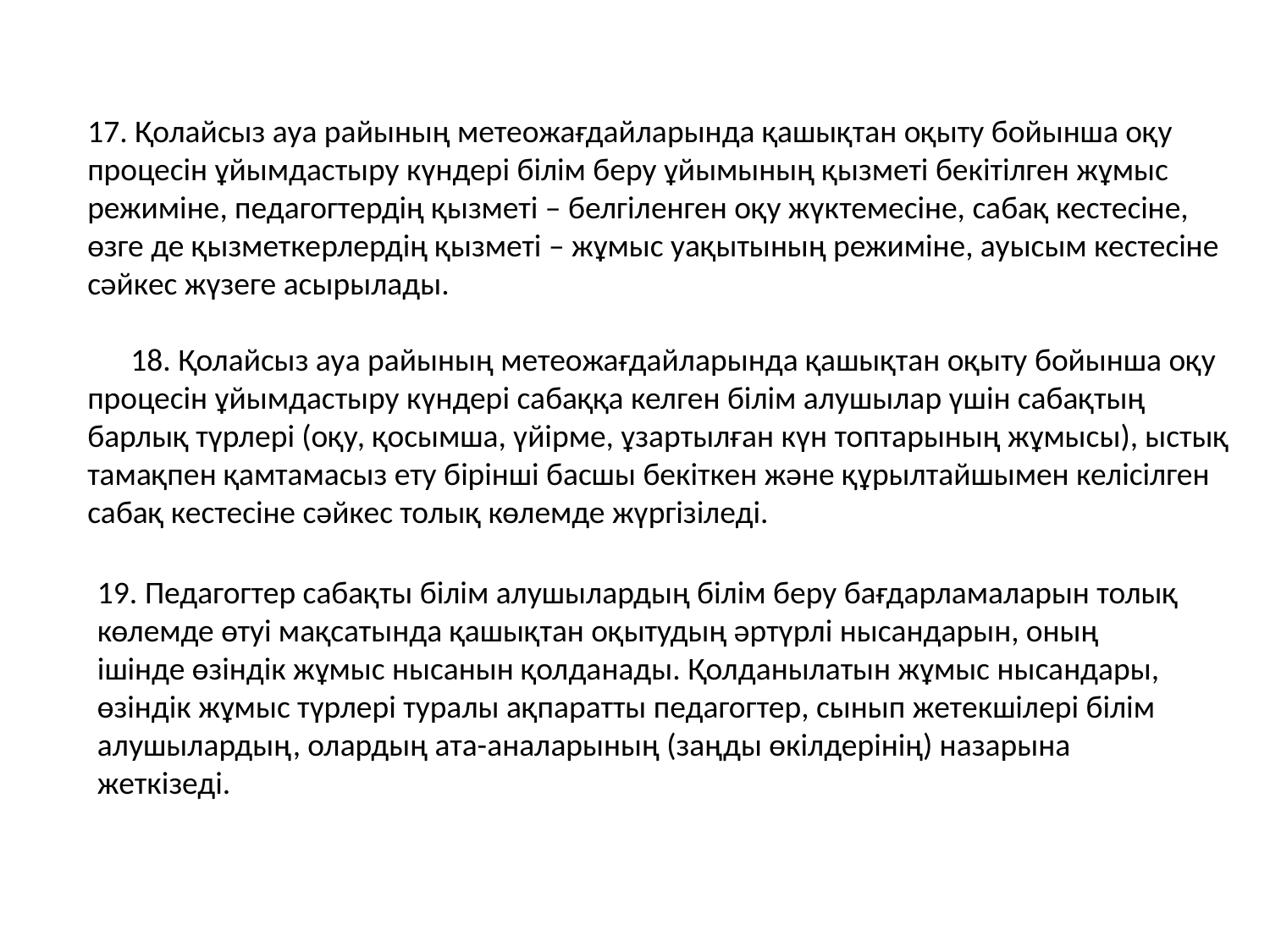

17. Қолайсыз ауа райының метеожағдайларында қашықтан оқыту бойынша оқу процесін ұйымдастыру күндері білім беру ұйымының қызметі бекітілген жұмыс режиміне, педагогтердің қызметі – белгіленген оқу жүктемесіне, сабақ кестесіне, өзге де қызметкерлердің қызметі – жұмыс уақытының режиміне, ауысым кестесіне сәйкес жүзеге асырылады.

      18. Қолайсыз ауа райының метеожағдайларында қашықтан оқыту бойынша оқу процесін ұйымдастыру күндері сабаққа келген білім алушылар үшін сабақтың барлық түрлері (оқу, қосымша, үйірме, ұзартылған күн топтарының жұмысы), ыстық тамақпен қамтамасыз ету бірінші басшы бекіткен және құрылтайшымен келісілген сабақ кестесіне сәйкес толық көлемде жүргізіледі.
19. Педагогтер сабақты білім алушылардың білім беру бағдарламаларын толық көлемде өтуі мақсатында қашықтан оқытудың әртүрлі нысандарын, оның ішінде өзіндік жұмыс нысанын қолданады. Қолданылатын жұмыс нысандары, өзіндік жұмыс түрлері туралы ақпаратты педагогтер, сынып жетекшілері білім алушылардың, олардың ата-аналарының (заңды өкілдерінің) назарына жеткізеді.